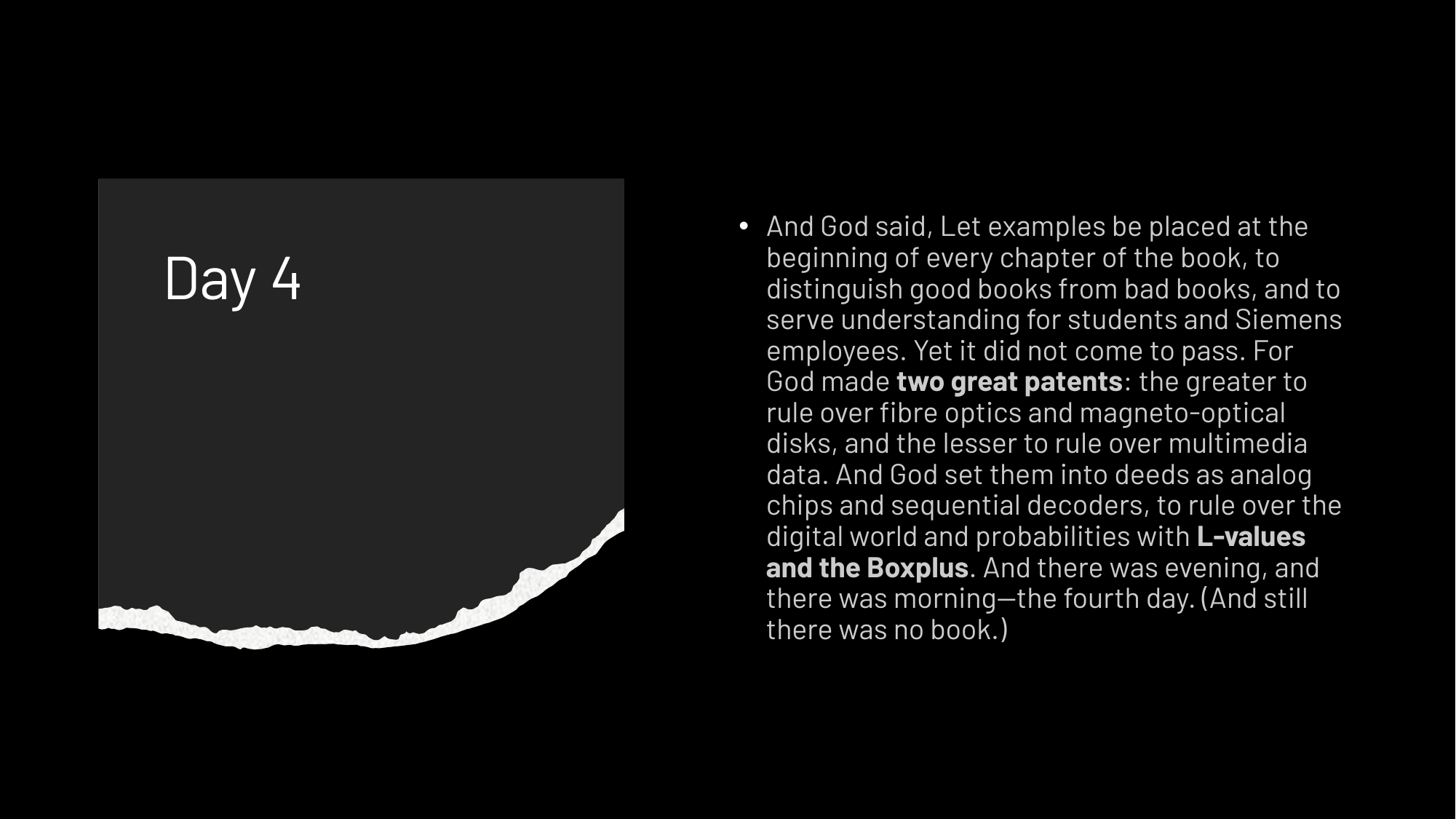

And God said, Let examples be placed at the beginning of every chapter of the book, to distinguish good books from bad books, and to serve understanding for students and Siemens employees. Yet it did not come to pass. For God made two great patents: the greater to rule over fibre optics and magneto-optical disks, and the lesser to rule over multimedia data. And God set them into deeds as analog chips and sequential decoders, to rule over the digital world and probabilities with L-values and the Boxplus. And there was evening, and there was morning—the fourth day. (And still there was no book.)

# Day 4